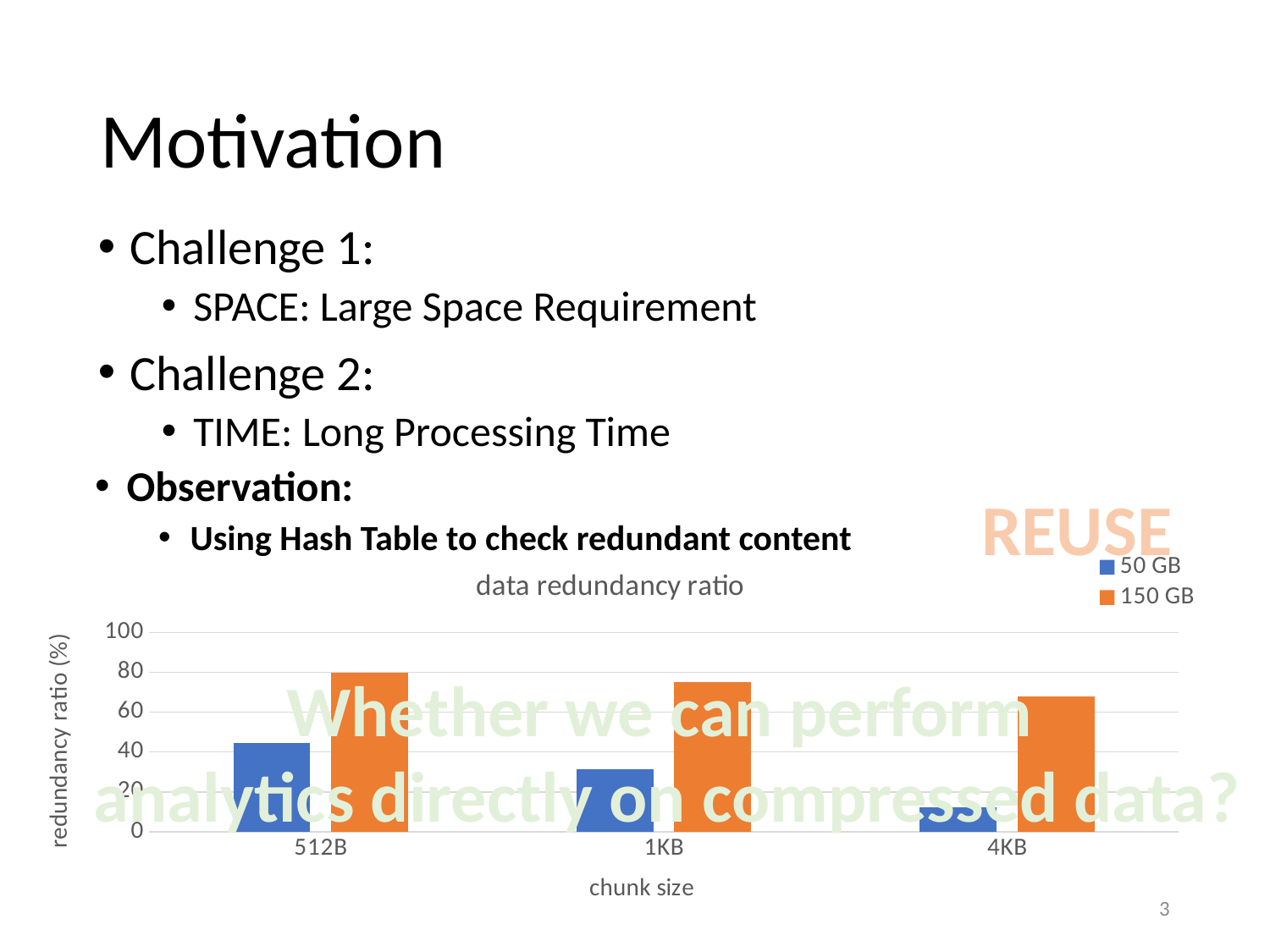

# Motivation
Challenge 1:
SPACE: Large Space Requirement
Challenge 2:
TIME: Long Processing Time
Observation:
Using Hash Table to check redundant content
REUSE

### Chart: data redundancy ratio

| Category | 50 GB | 150 GB |
|---|---|---|
| 512B | 44.7 | 80.0 |
| 1KB | 31.4 | 75.0 |
| 4KB | 12.3 | 68.0 |
Whether we can perform
analytics directly on compressed data?
3